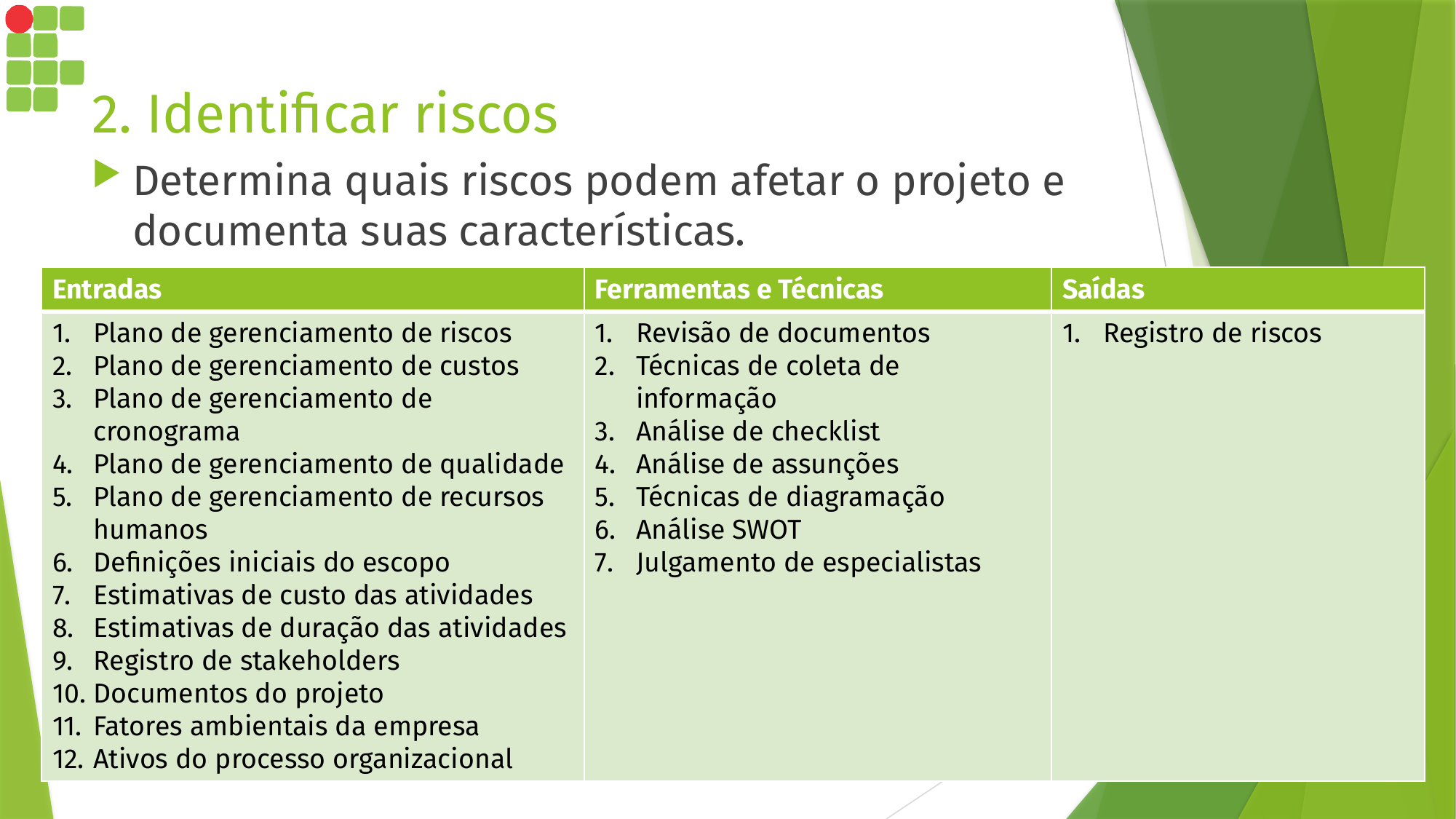

# 2. Identificar riscos
Determina quais riscos podem afetar o projeto e documenta suas características.
| Entradas | Ferramentas e Técnicas | Saídas |
| --- | --- | --- |
| Plano de gerenciamento de riscos Plano de gerenciamento de custos Plano de gerenciamento de cronograma Plano de gerenciamento de qualidade Plano de gerenciamento de recursos humanos Definições iniciais do escopo Estimativas de custo das atividades Estimativas de duração das atividades Registro de stakeholders Documentos do projeto Fatores ambientais da empresa Ativos do processo organizacional | Revisão de documentos Técnicas de coleta de informação Análise de checklist Análise de assunções Técnicas de diagramação Análise SWOT Julgamento de especialistas | Registro de riscos |